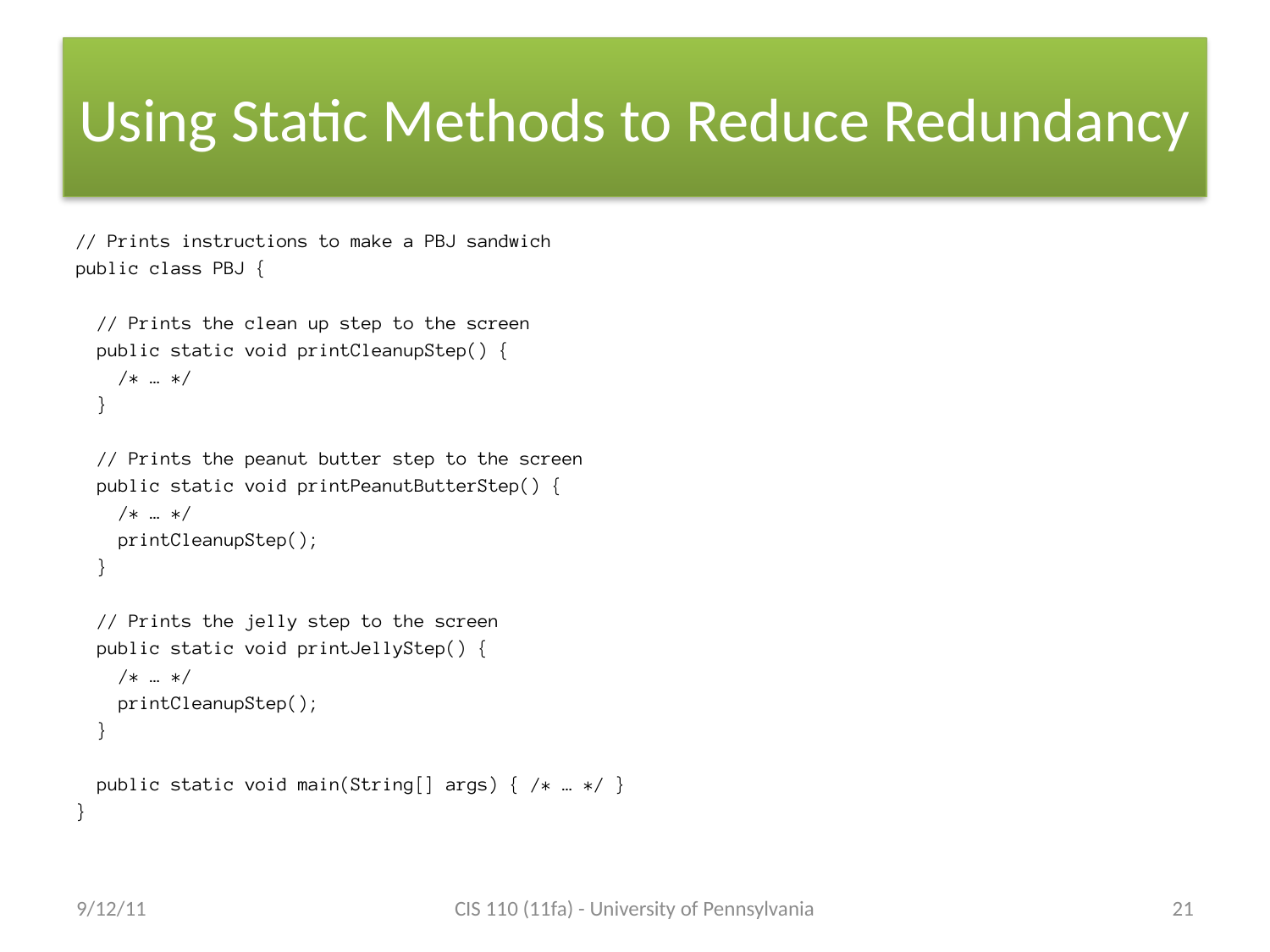

# Using Static Methods to Reduce Redundancy
// Prints instructions to make a PBJ sandwich
public class PBJ {

  // Prints the clean up step to the screen
  public static void printCleanupStep() {
    /* … */
  }

  // Prints the peanut butter step to the screen
  public static void printPeanutButterStep() {
    /* … */
    printCleanupStep();
  }

  // Prints the jelly step to the screen
  public static void printJellyStep() {
    /* … */
    printCleanupStep();
  }

  public static void main(String[] args) { /* … */ }
}
9/12/11
CIS 110 (11fa) - University of Pennsylvania
21